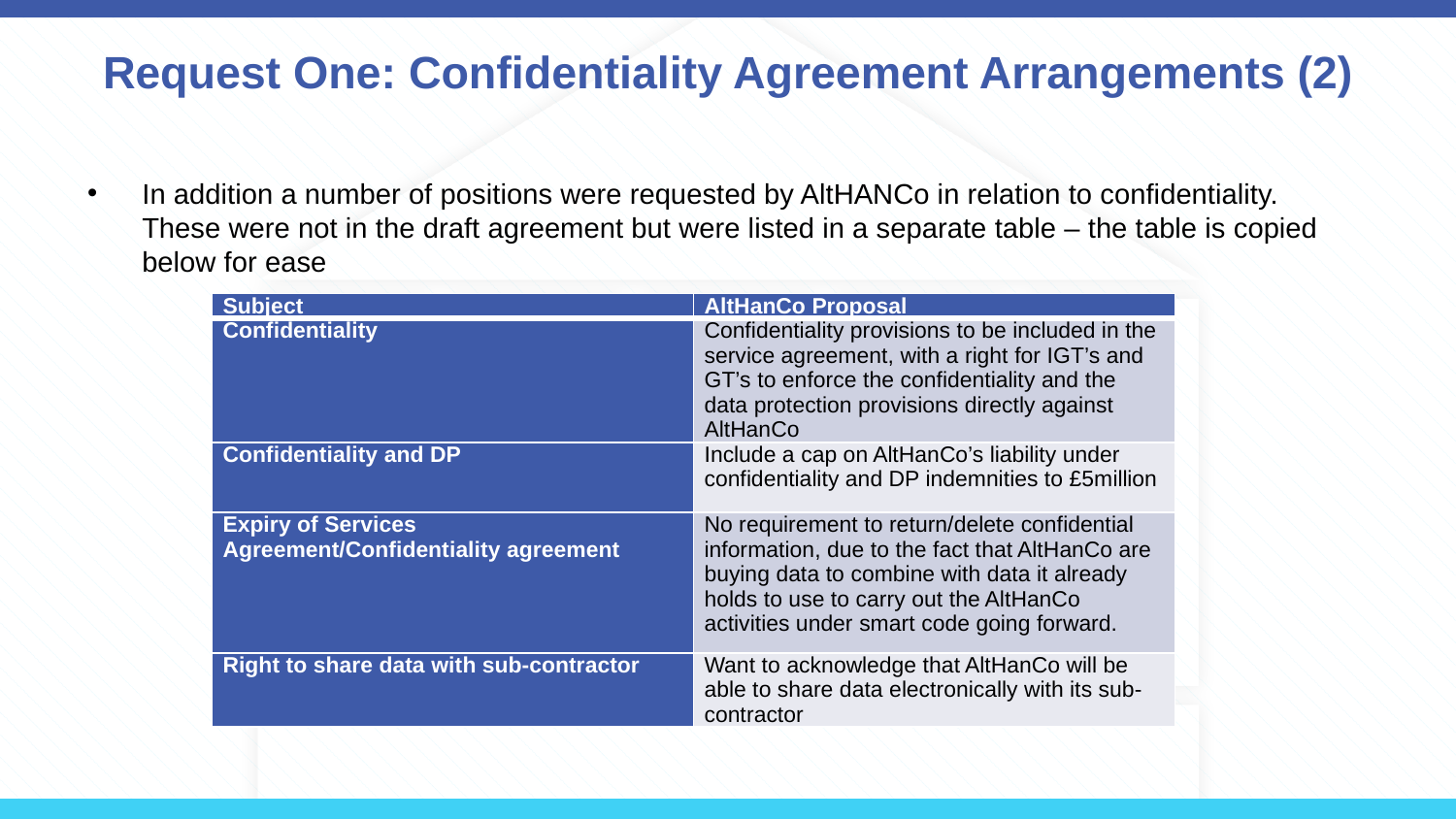

# Request One: Confidentiality Agreement Arrangements (2)
In addition a number of positions were requested by AltHANCo in relation to confidentiality.  These were not in the draft agreement but were listed in a separate table – the table is copied below for ease

| Subject | AltHanCo Proposal |
| --- | --- |
| Confidentiality | Confidentiality provisions to be included in the service agreement, with a right for IGT’s and GT’s to enforce the confidentiality and the data protection provisions directly against AltHanCo |
| Confidentiality and DP | Include a cap on AltHanCo’s liability under confidentiality and DP indemnities to £5million |
| Expiry of Services Agreement/Confidentiality agreement | No requirement to return/delete confidential information, due to the fact that AltHanCo are buying data to combine with data it already holds to use to carry out the AltHanCo activities under smart code going forward. |
| Right to share data with sub-contractor | Want to acknowledge that AltHanCo will be able to share data electronically with its sub-contractor |